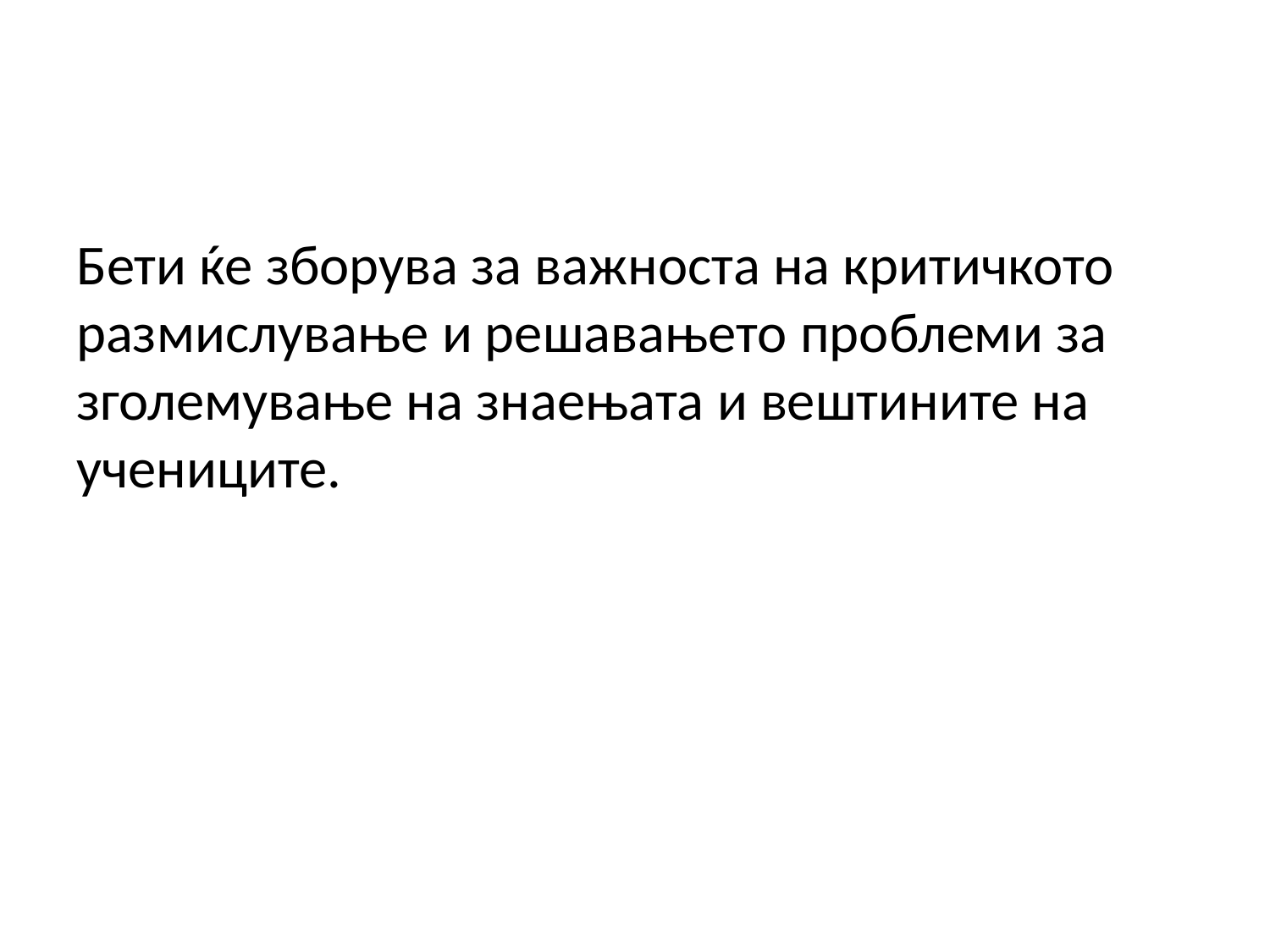

Бети ќе зборува за важноста на критичкото размислување и решавањето проблеми за зголемување на знаењата и вештините на учениците.